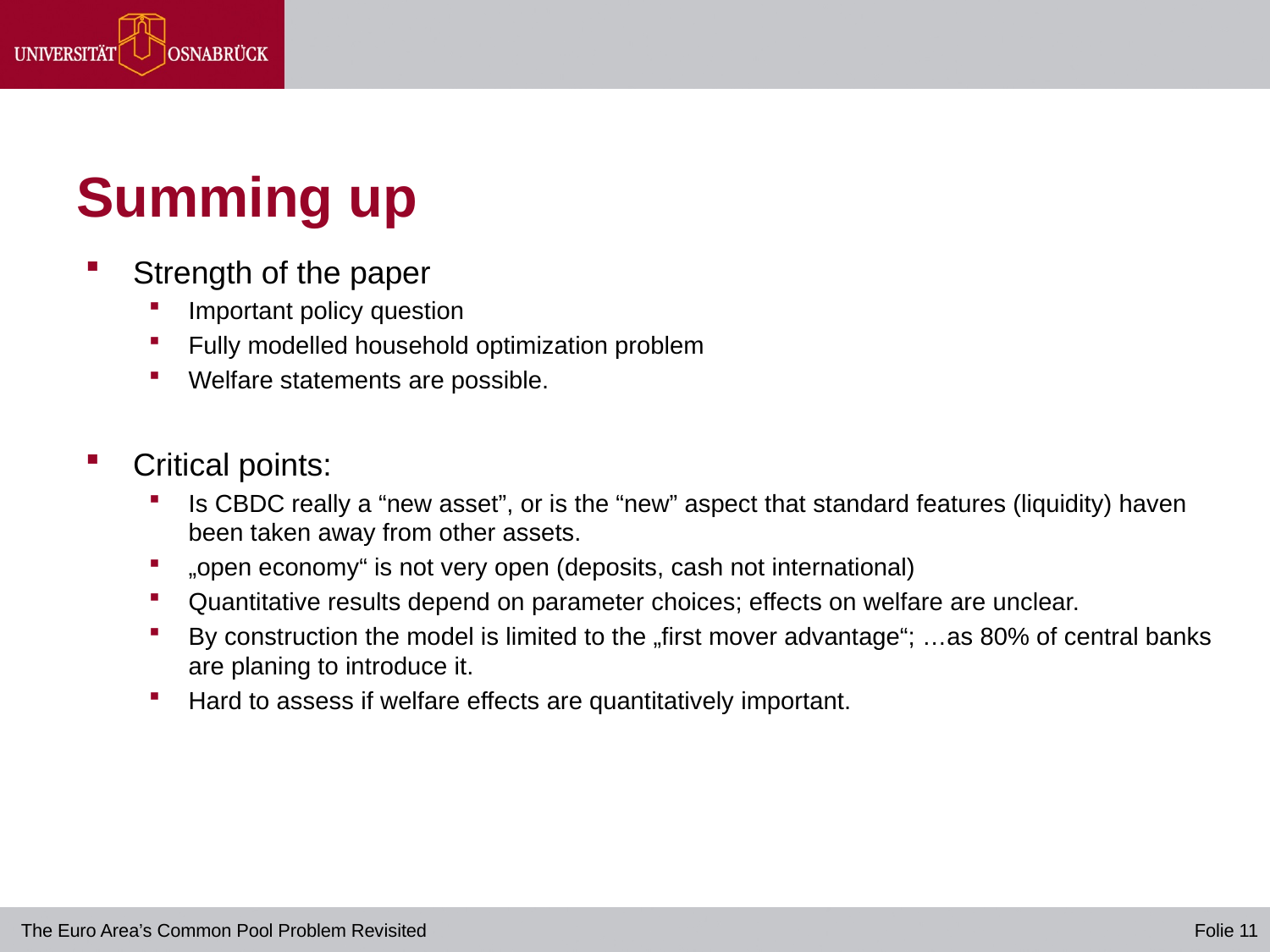

# Summing up
Strength of the paper
Important policy question
Fully modelled household optimization problem
Welfare statements are possible.

Critical points:
Is CBDC really a “new asset”, or is the “new” aspect that standard features (liquidity) haven been taken away from other assets.
„open economy“ is not very open (deposits, cash not international)
Quantitative results depend on parameter choices; effects on welfare are unclear.
By construction the model is limited to the „first mover advantage“; …as 80% of central banks are planing to introduce it.
Hard to assess if welfare effects are quantitatively important.

The Euro Area’s Common Pool Problem Revisited 						      Folie 11